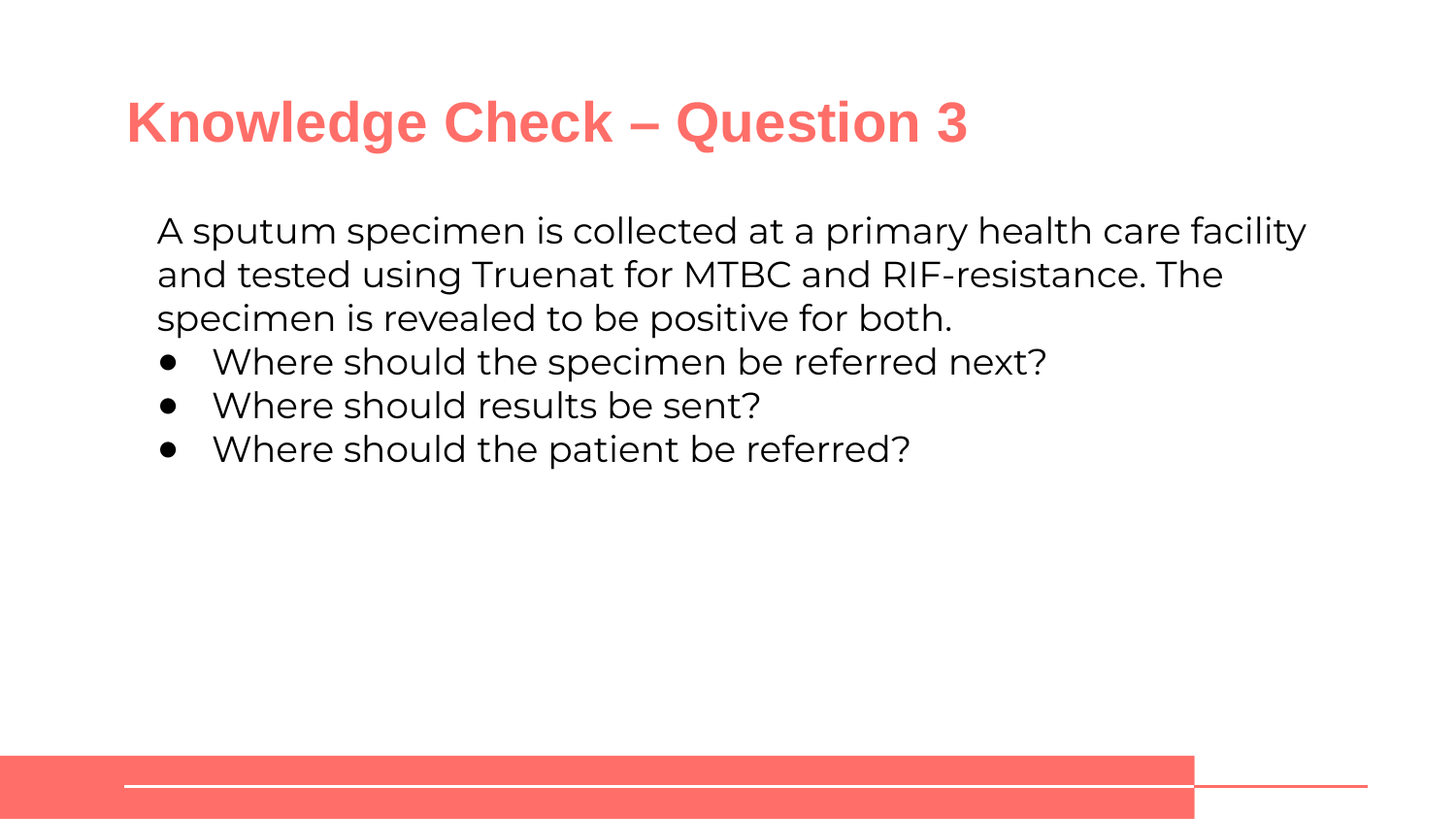

# Knowledge Check – Question 3
A sputum specimen is collected at a primary health care facility and tested using Truenat for MTBC and RIF-resistance. The specimen is revealed to be positive for both.
Where should the specimen be referred next?
Where should results be sent?
Where should the patient be referred?